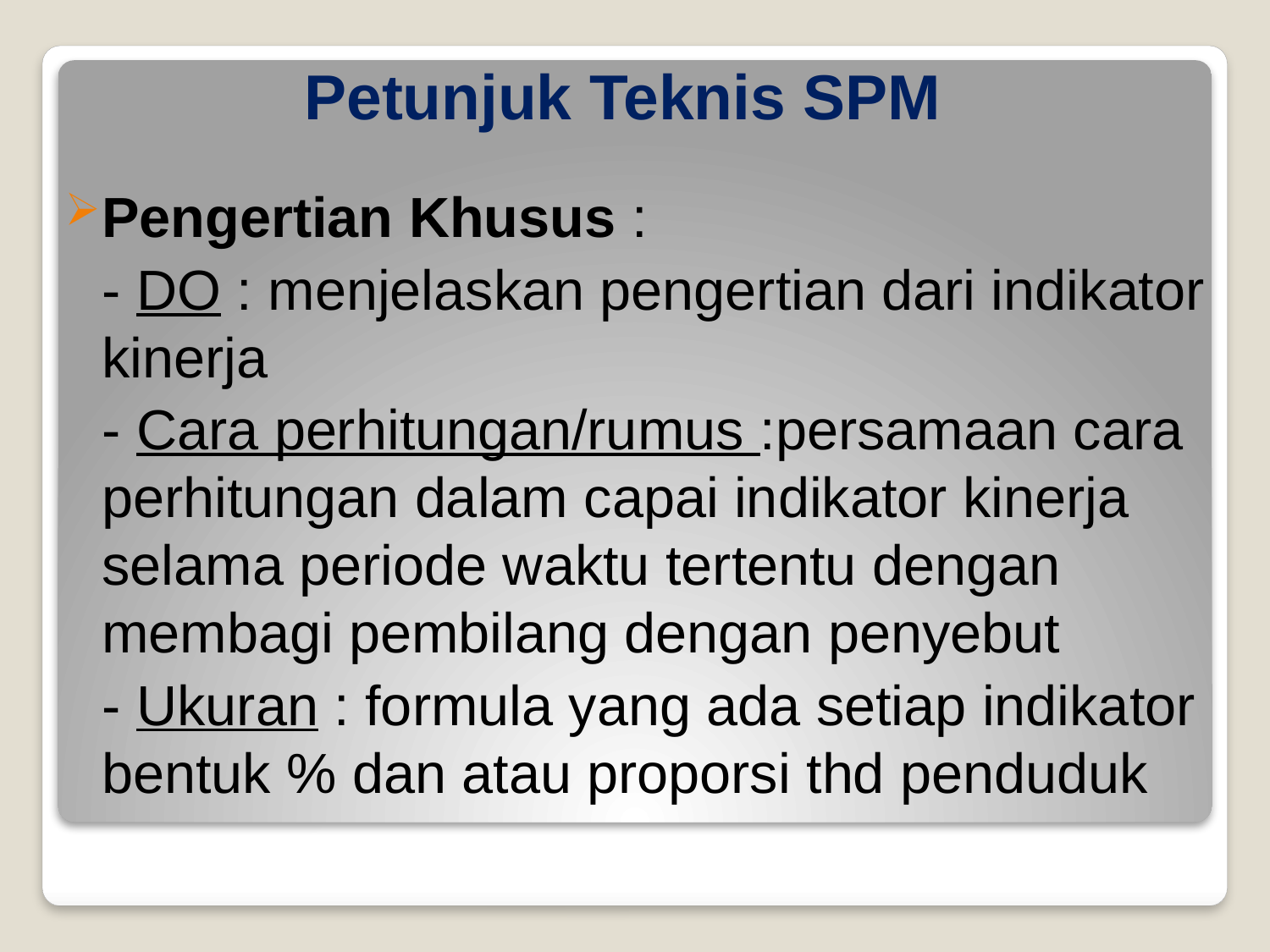

# Petunjuk Teknis SPM
Pengertian Khusus :
	- DO : menjelaskan pengertian dari indikator kinerja
	- Cara perhitungan/rumus :persamaan cara perhitungan dalam capai indikator kinerja selama periode waktu tertentu dengan membagi pembilang dengan penyebut
	- Ukuran : formula yang ada setiap indikator bentuk % dan atau proporsi thd penduduk